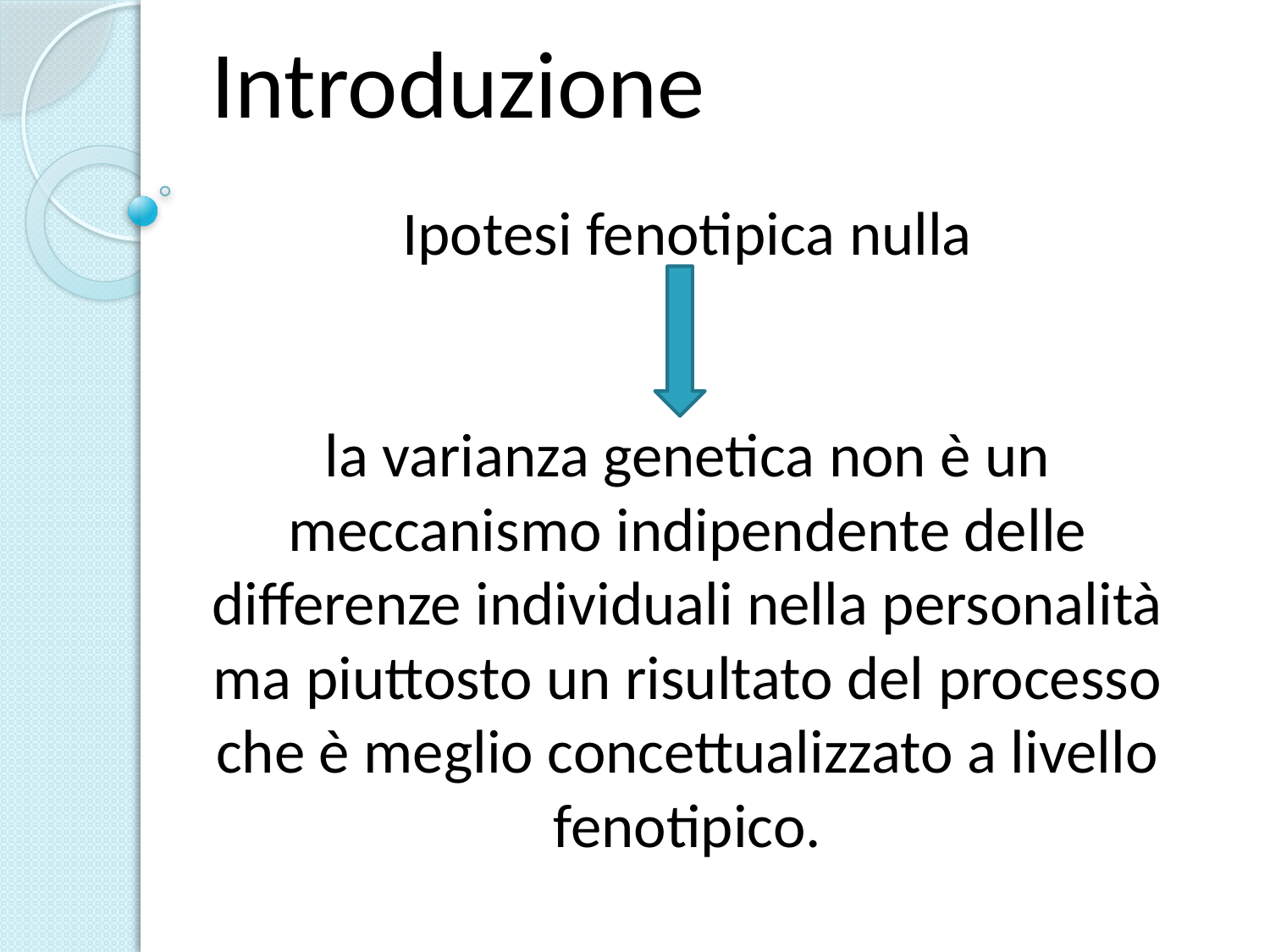

Introduzione
# Ipotesi fenotipica nulla la varianza genetica non è un meccanismo indipendente delle differenze individuali nella personalità ma piuttosto un risultato del processo che è meglio concettualizzato a livello fenotipico.